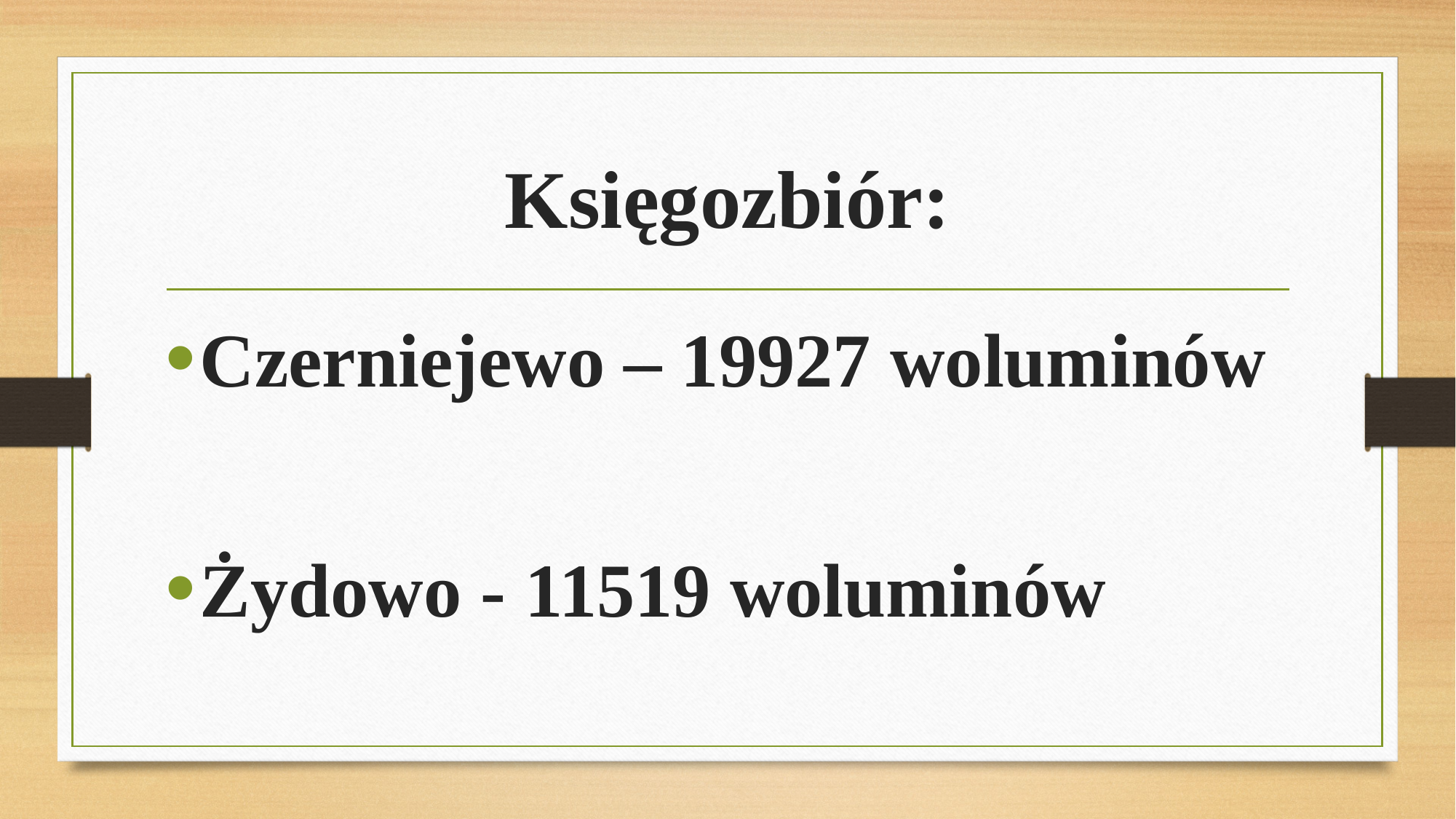

# Księgozbiór:
Czerniejewo – 19927 woluminów

Żydowo - 11519 woluminów